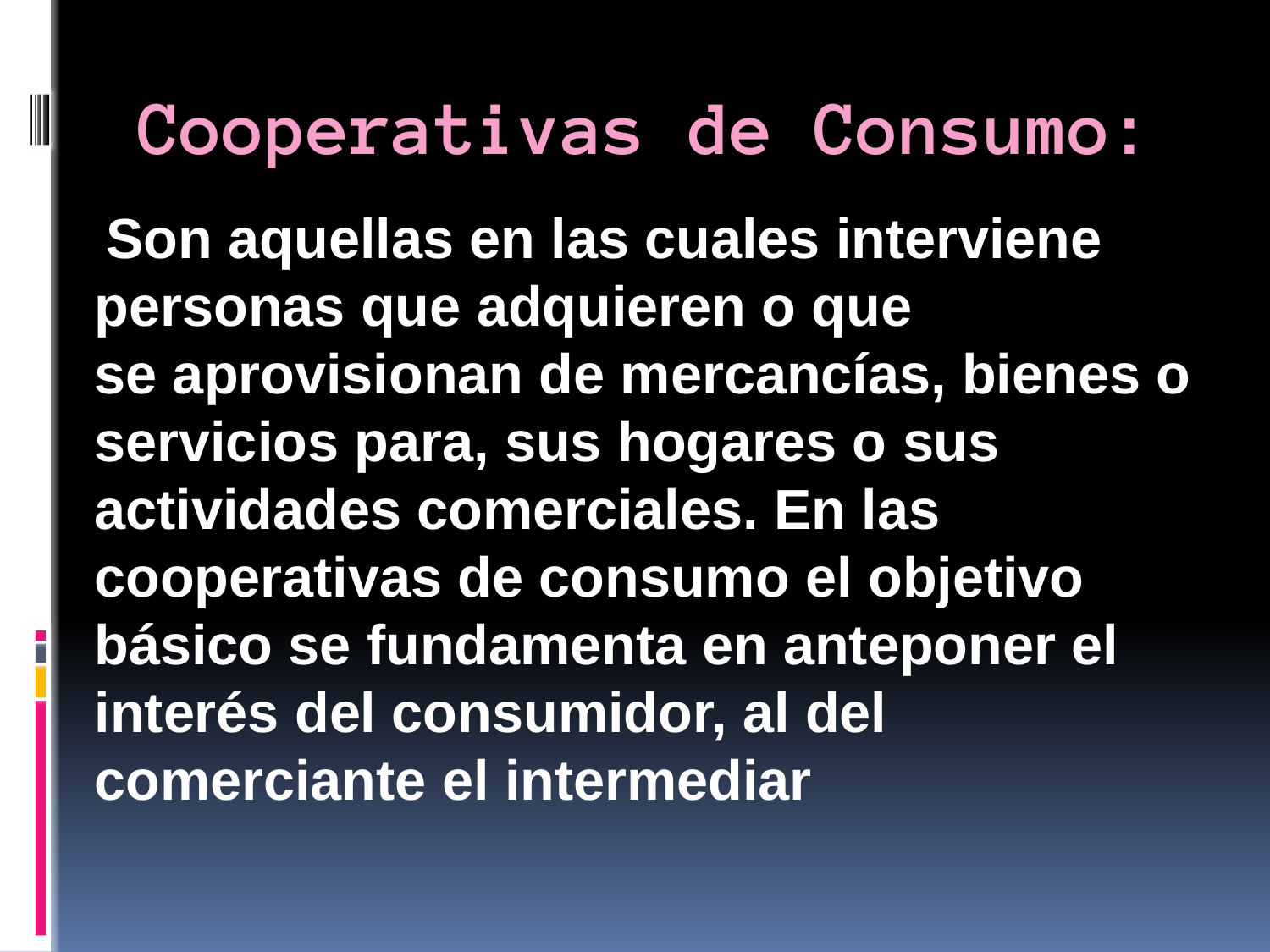

# Cooperativas de Consumo:
     Son aquellas en las cuales interviene personas que adquieren o que  se aprovisionan de mercancías, bienes o servicios para, sus hogares o sus actividades comerciales. En las cooperativas de consumo el objetivo básico se fundamenta en anteponer el interés del consumidor, al del comerciante el intermediar